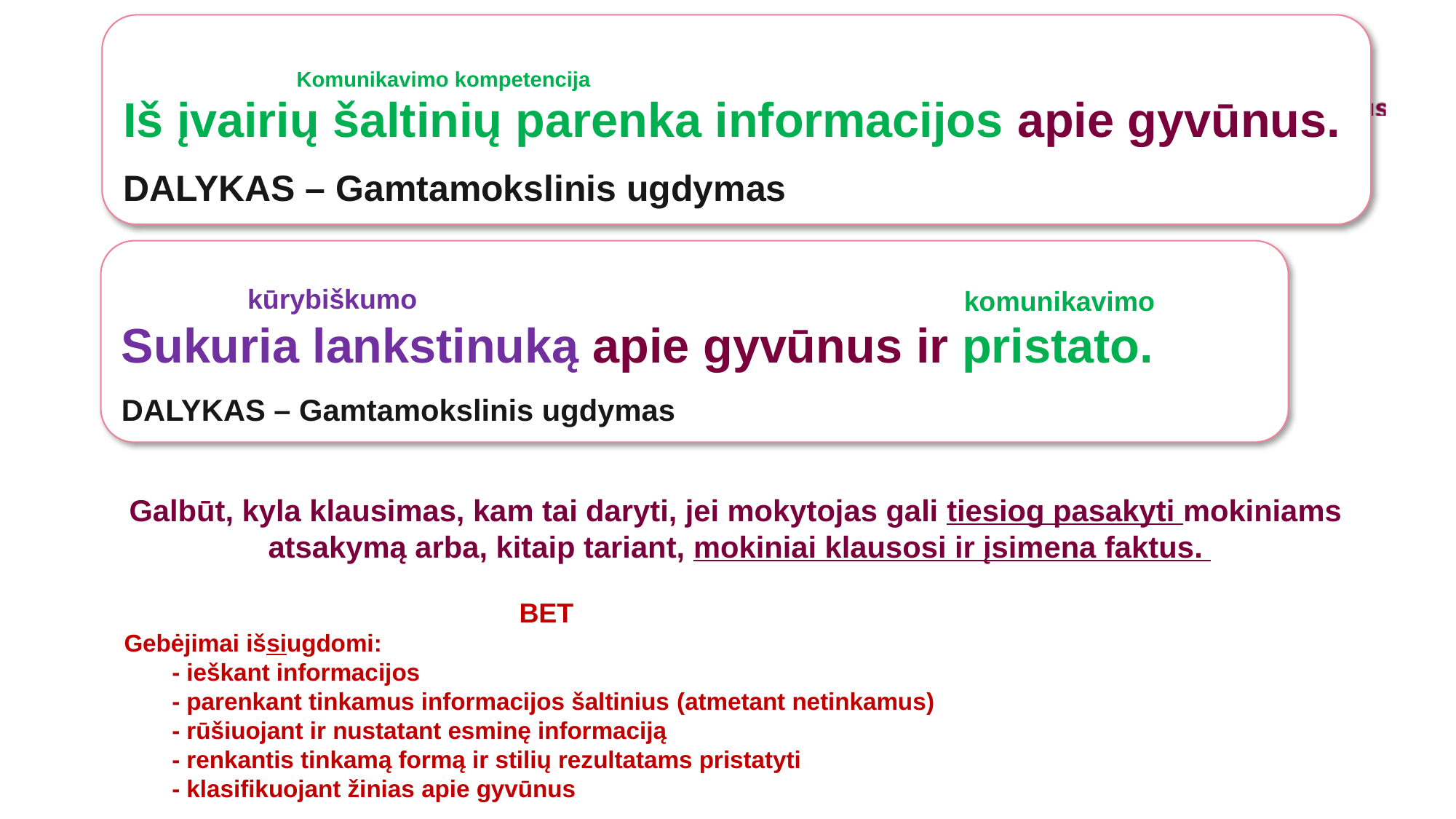

Iš įvairių šaltinių parenka informacijos apie gyvūnus.

DALYKAS – Gamtamokslinis ugdymas
Komunikavimo kompetencija

Sukuria lankstinuką apie gyvūnus ir pristato.

DALYKAS – Gamtamokslinis ugdymas
kūrybiškumo
komunikavimo
Galbūt, kyla klausimas, kam tai daryti, jei mokytojas gali tiesiog pasakyti mokiniams  atsakymą arba, kitaip tariant, mokiniai klausosi ir įsimena faktus.
BET
Gebėjimai išsiugdomi:
- ieškant informacijos
- parenkant tinkamus informacijos šaltinius (atmetant netinkamus)
- rūšiuojant ir nustatant esminę informaciją
- renkantis tinkamą formą ir stilių rezultatams pristatyti
- klasifikuojant žinias apie gyvūnus